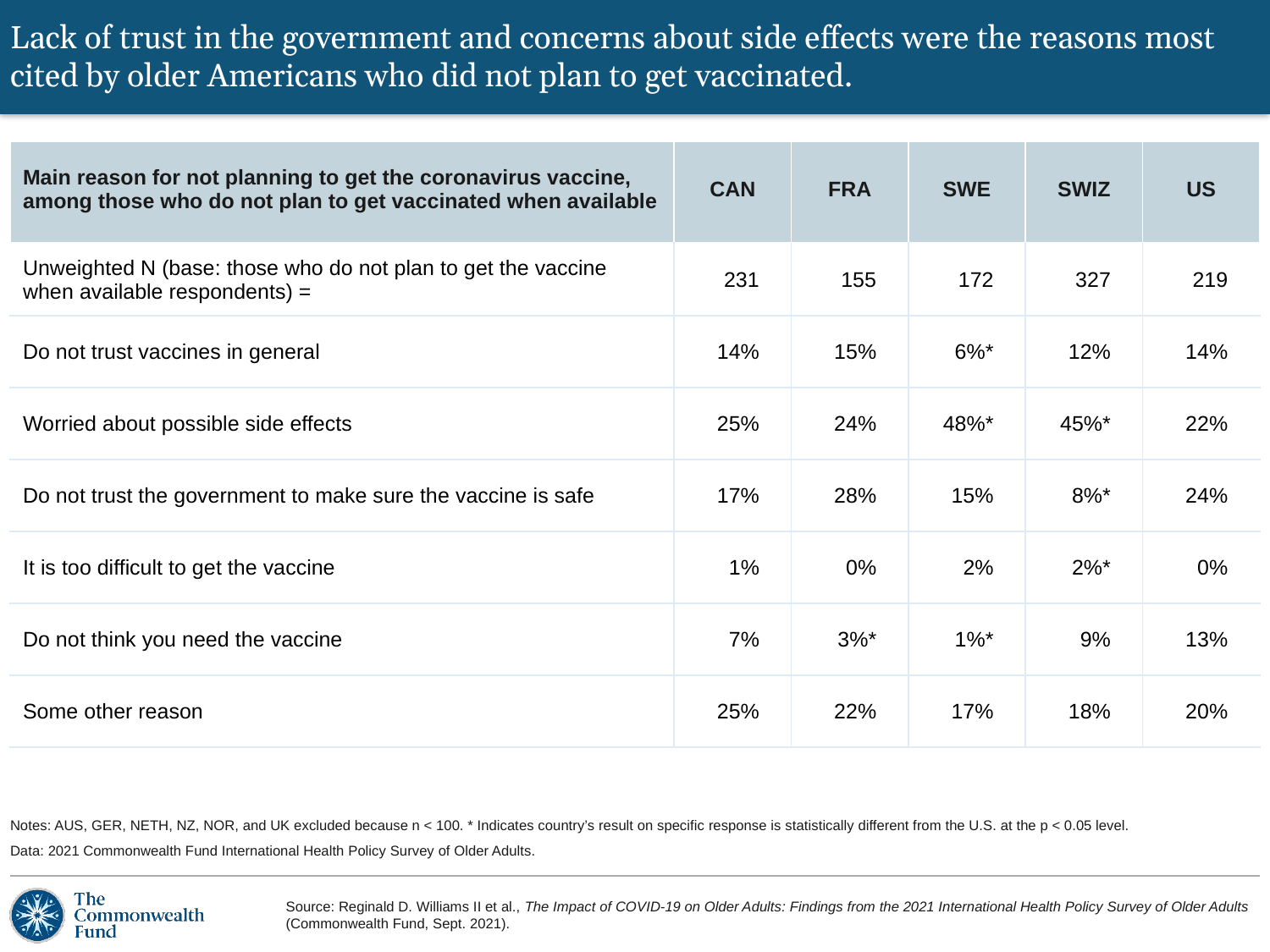

# Lack of trust in the government and concerns about side effects were the reasons most cited by older Americans who did not plan to get vaccinated.
| Main reason for not planning to get the coronavirus vaccine, among those who do not plan to get vaccinated when available | CAN | FRA | SWE | SWIZ | US |
| --- | --- | --- | --- | --- | --- |
| Unweighted N (base: those who do not plan to get the vaccine when available respondents) = | 231 | 155 | 172 | 327 | 219 |
| Do not trust vaccines in general | 14% | 15% | 6%\* | 12% | 14% |
| Worried about possible side effects | 25% | 24% | 48%\* | 45%\* | 22% |
| Do not trust the government to make sure the vaccine is safe | 17% | 28% | 15% | 8%\* | 24% |
| It is too difficult to get the vaccine | 1% | 0% | 2% | 2%\* | 0% |
| Do not think you need the vaccine | 7% | 3%\* | 1%\* | 9% | 13% |
| Some other reason | 25% | 22% | 17% | 18% | 20% |
Notes: AUS, GER, NETH, NZ, NOR, and UK excluded because n < 100. * Indicates country’s result on specific response is statistically different from the U.S. at the p < 0.05 level.
Data: 2021 Commonwealth Fund International Health Policy Survey of Older Adults.